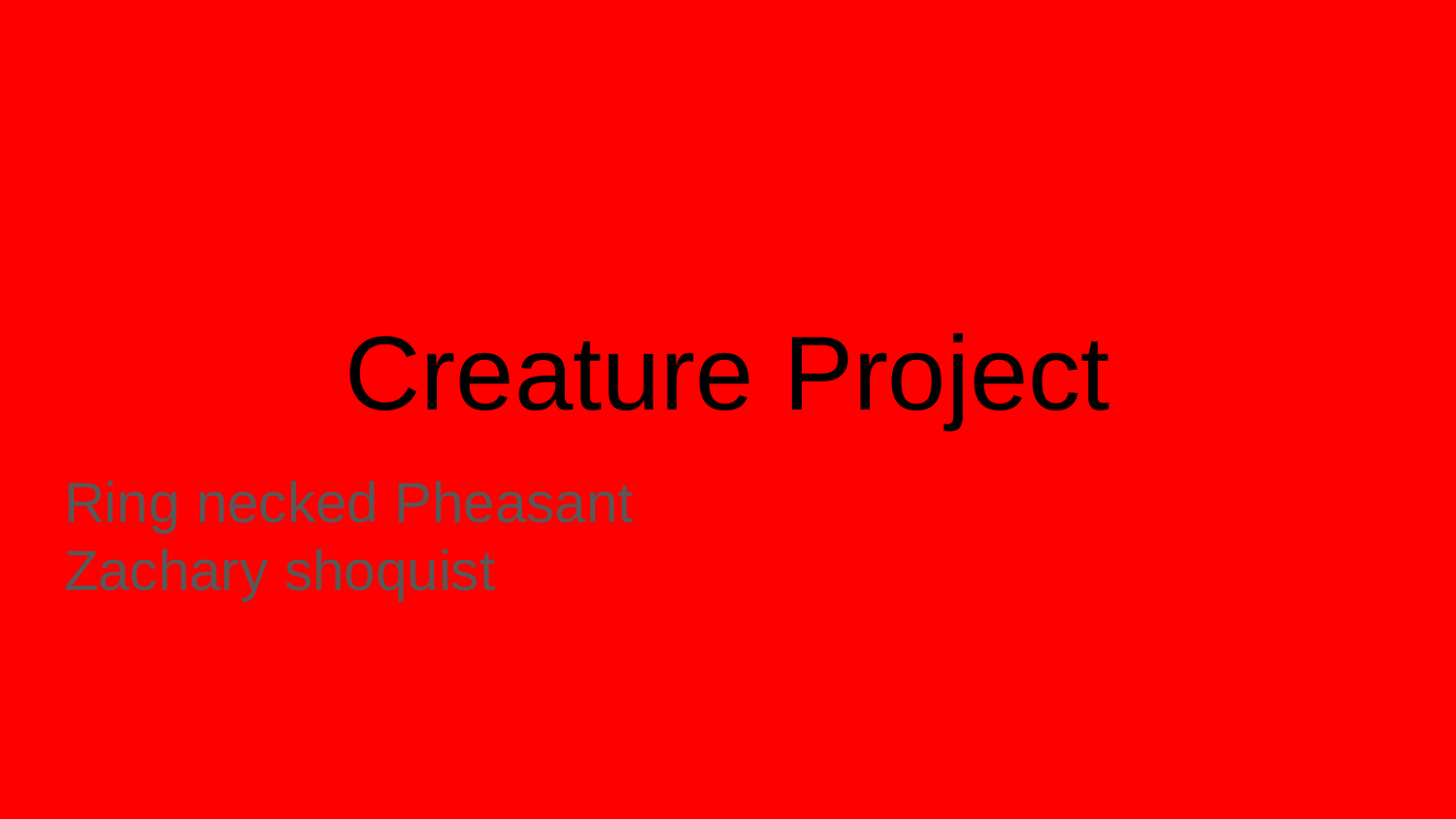

# Creature Project
Ring necked Pheasant
Zachary shoquist